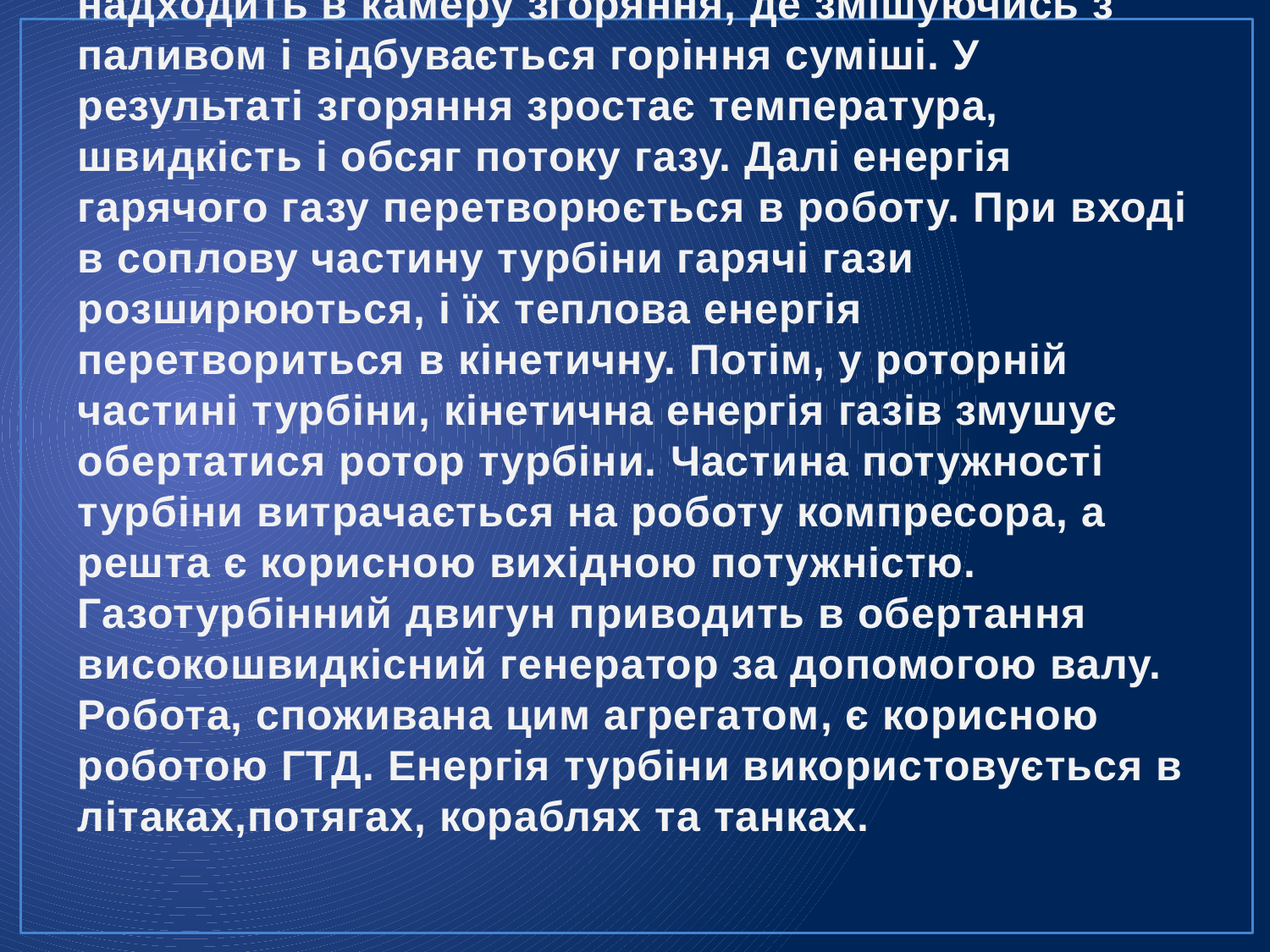

# Стиснуте атмосферне повітря з компресора надходить в камеру згоряння, де змішуючись з паливом і відбувається горіння суміші. У результаті згоряння зростає температура, швидкість і обсяг потоку газу. Далі енергія гарячого газу перетворюється в роботу. При вході в соплову частину турбіни гарячі гази розширюються, і їх теплова енергія перетвориться в кінетичну. Потім, у роторній частині турбіни, кінетична енергія газів змушує обертатися ротор турбіни. Частина потужності турбіни витрачається на роботу компресора, а решта є корисною вихідною потужністю. Газотурбінний двигун приводить в обертання високошвидкісний генератор за допомогою валу. Робота, споживана цим агрегатом, є корисною роботою ГТД. Енергія турбіни використовується в літаках,потягах, кораблях та танках.